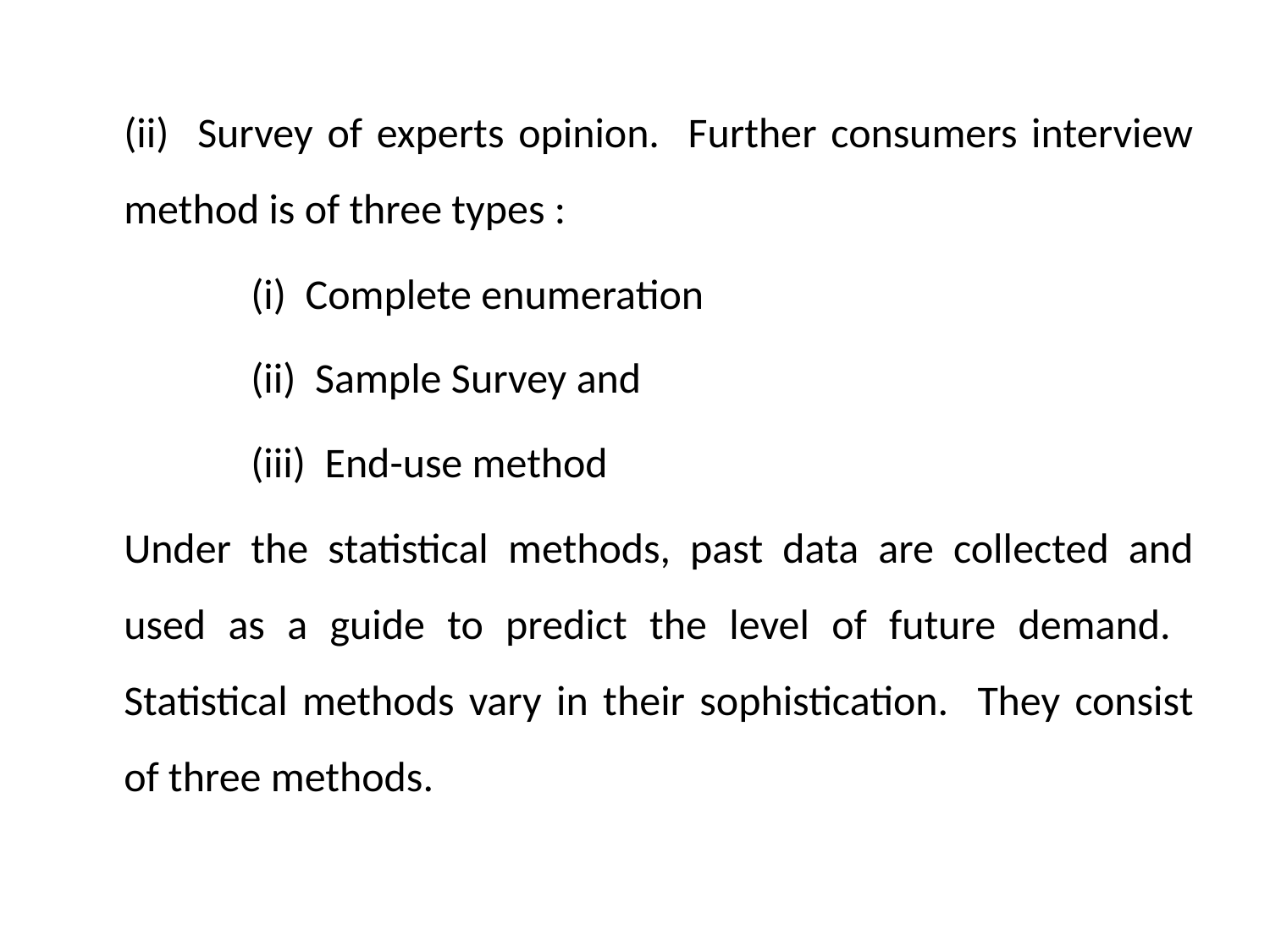

#
	(ii)  Survey of experts opinion.  Further consumers interview method is of three types :
		(i)  Complete enumeration
		(ii)  Sample Survey and
		(iii)  End-use method
	Under the statistical methods, past data are collected and used as a guide to predict the level of future demand.  Statistical methods vary in their sophistication.  They consist of three methods.